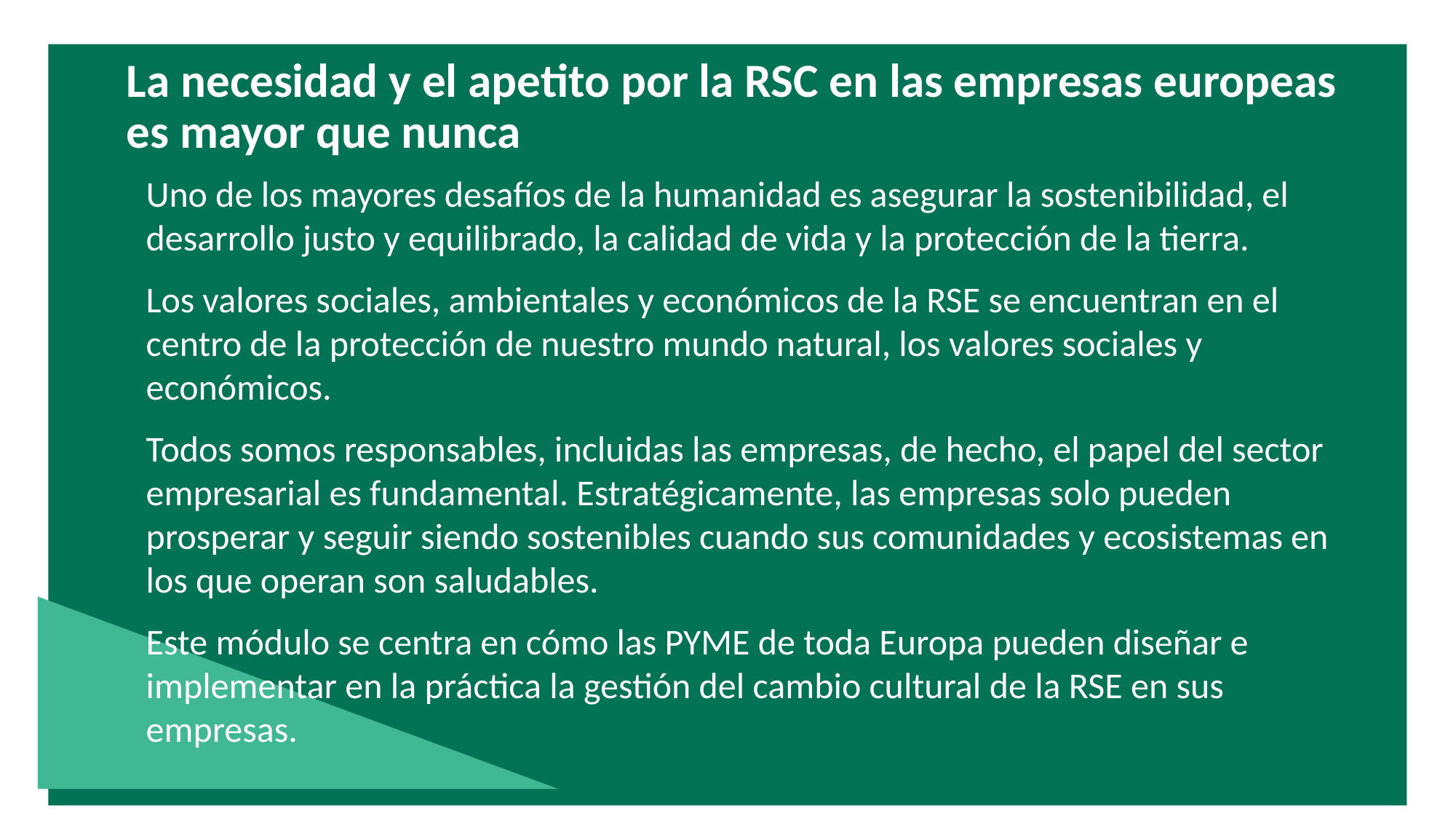

La necesidad y el apetito por la RSC en las empresas europeas es mayor que nunca
Uno de los mayores desafíos de la humanidad es asegurar la sostenibilidad, el desarrollo justo y equilibrado, la calidad de vida y la protección de la tierra.

Los valores sociales, ambientales y económicos de la RSE se encuentran en el centro de la protección de nuestro mundo natural, los valores sociales y económicos.

Todos somos responsables, incluidas las empresas, de hecho, el papel del sector empresarial es fundamental. Estratégicamente, las empresas solo pueden prosperar y seguir siendo sostenibles cuando sus comunidades y ecosistemas en los que operan son saludables.

Este módulo se centra en cómo las PYME de toda Europa pueden diseñar e implementar en la práctica la gestión del cambio cultural de la RSE en sus empresas.